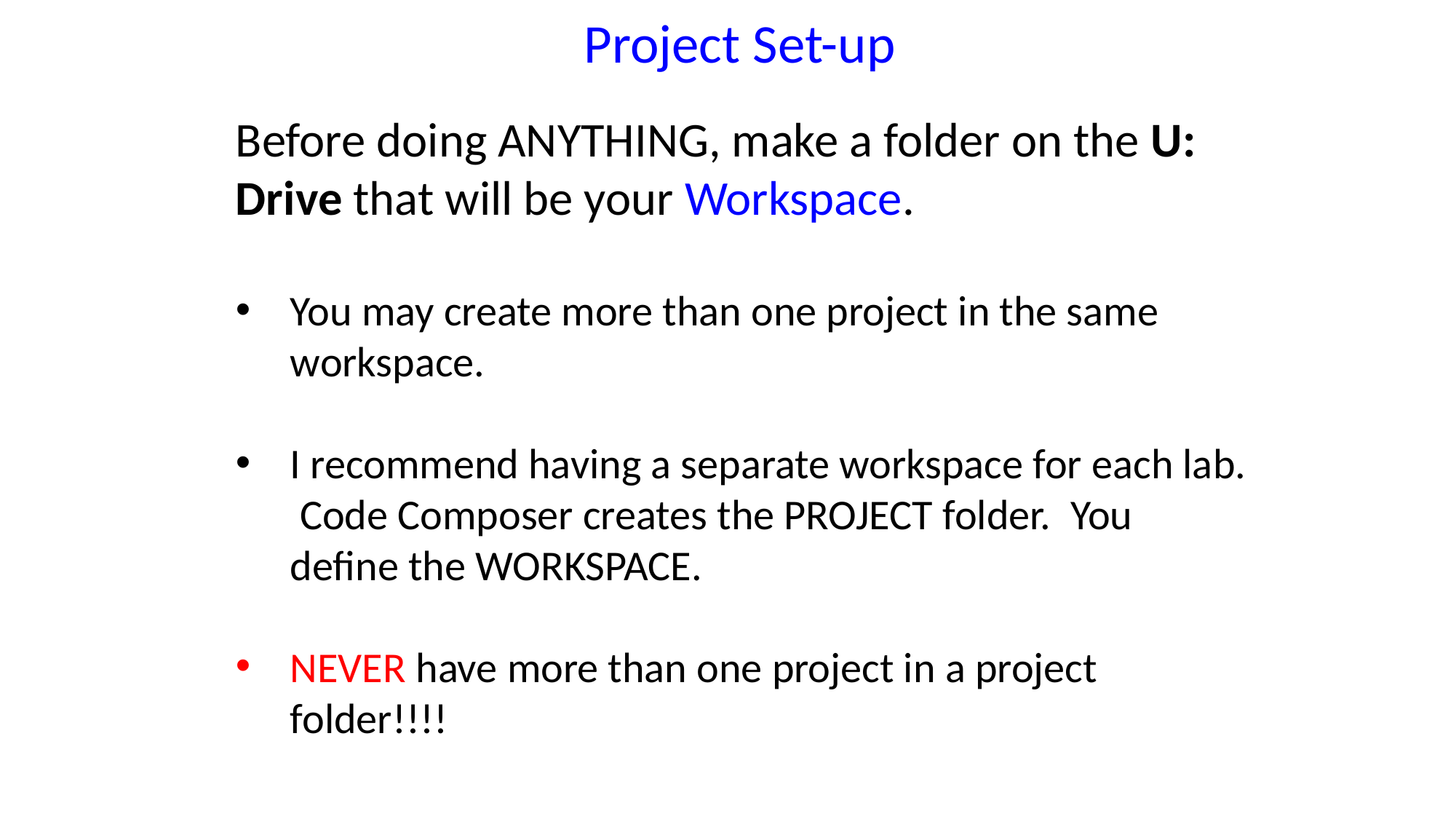

# Project Set-up
Before doing ANYTHING, make a folder on the U: Drive that will be your Workspace.

You may create more than one project in the same workspace.
I recommend having a separate workspace for each lab.  Code Composer creates the PROJECT folder.  You define the WORKSPACE.
NEVER have more than one project in a project folder!!!!